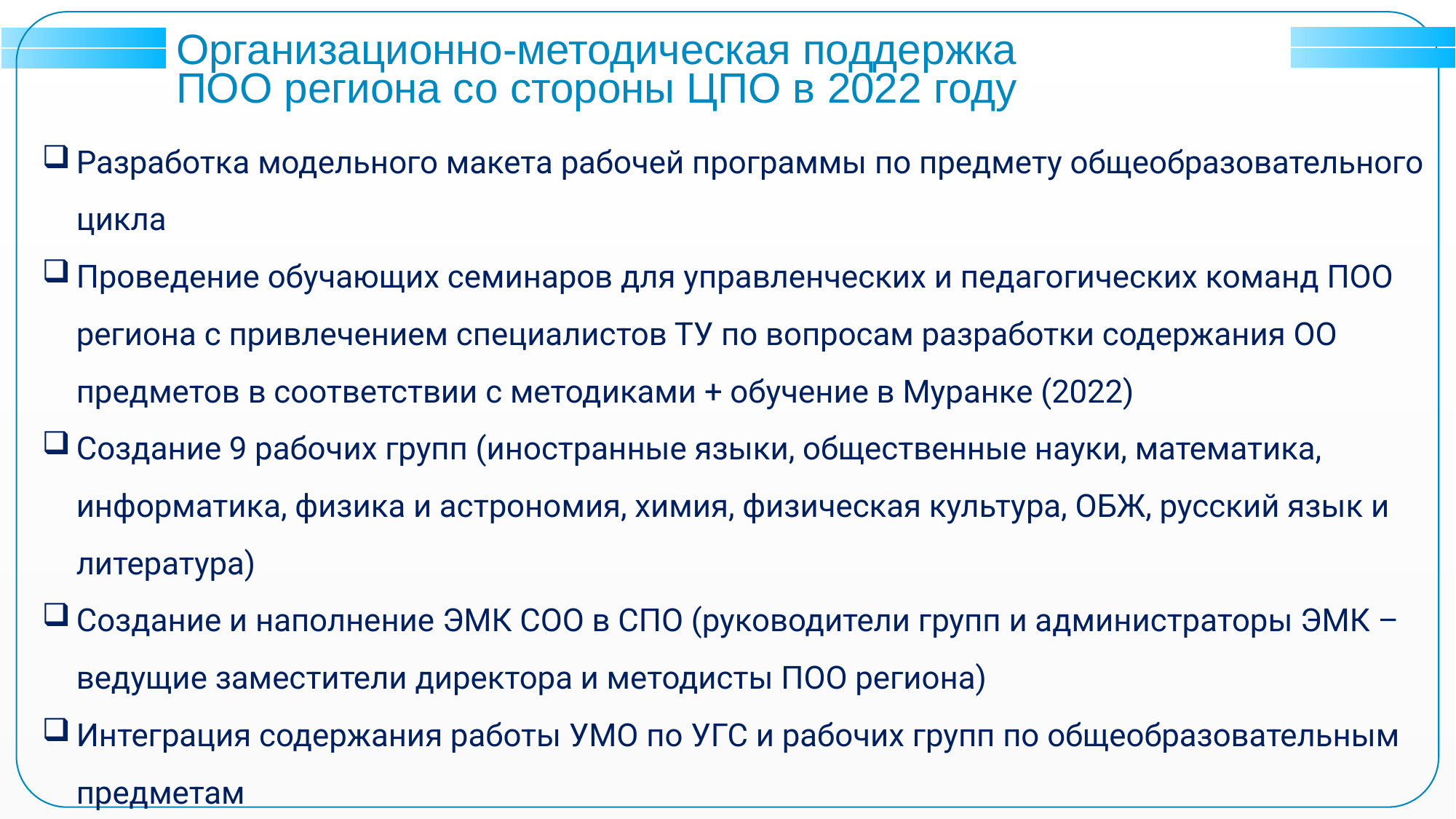

Организационно-методическая поддержка
ПОО региона со стороны ЦПО в 2022 году
Разработка модельного макета рабочей программы по предмету общеобразовательного цикла
Проведение обучающих семинаров для управленческих и педагогических команд ПОО региона с привлечением специалистов ТУ по вопросам разработки содержания ОО предметов в соответствии с методиками + обучение в Муранке (2022)
Создание 9 рабочих групп (иностранные языки, общественные науки, математика, информатика, физика и астрономия, химия, физическая культура, ОБЖ, русский язык и литература)
Создание и наполнение ЭМК СОО в СПО (руководители групп и администраторы ЭМК – ведущие заместители директора и методисты ПОО региона)
Интеграция содержания работы УМО по УГС и рабочих групп по общеобразовательным предметам